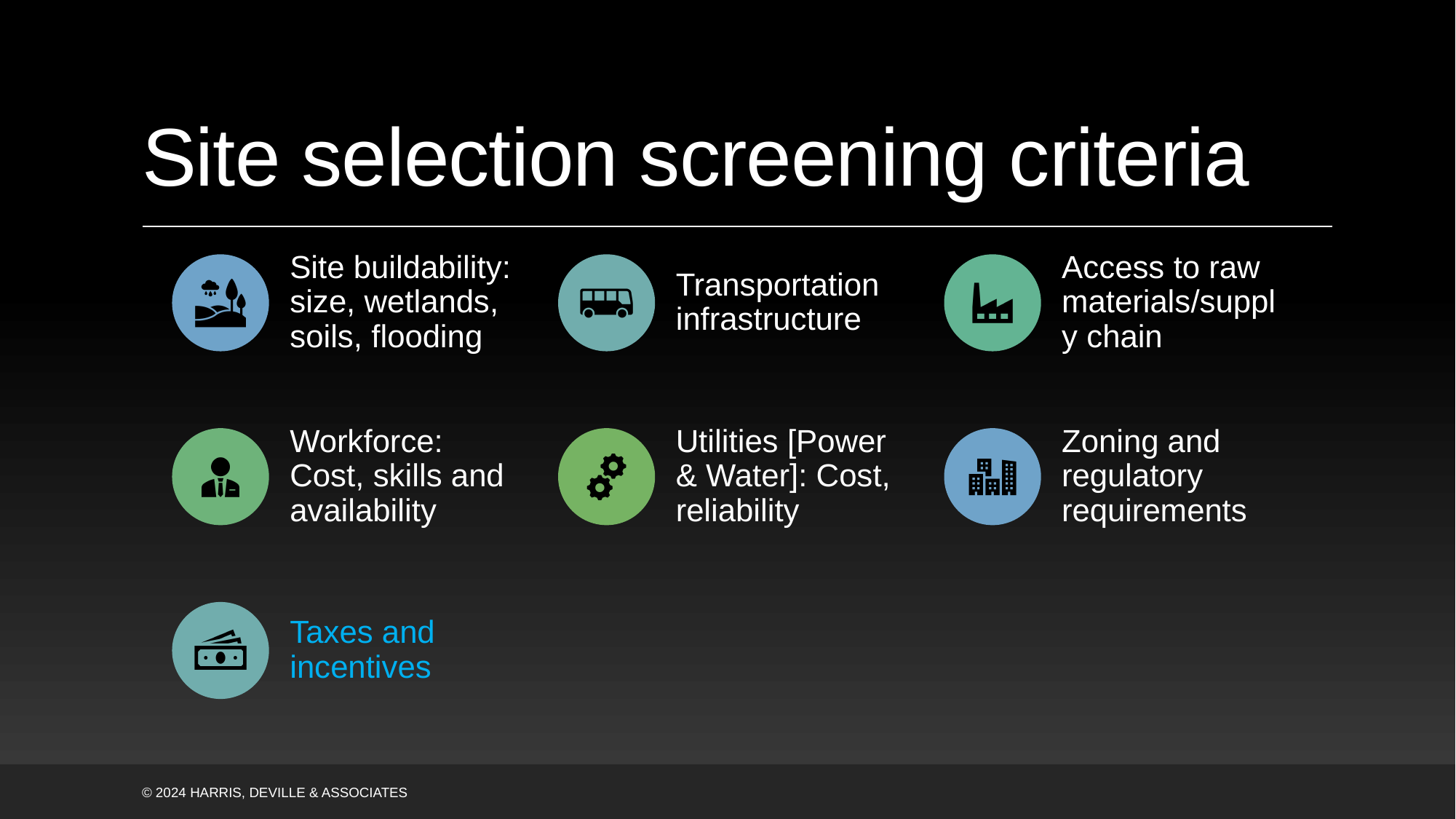

# Site selection screening criteria
Site buildability: size, wetlands, soils, flooding
Transportation infrastructure
Access to raw materials/supply chain
Workforce: Cost, skills and availability
Utilities [Power & Water]: Cost, reliability
Zoning and regulatory requirements
Taxes and incentives

© 2024 Harris, DeVille & Associates